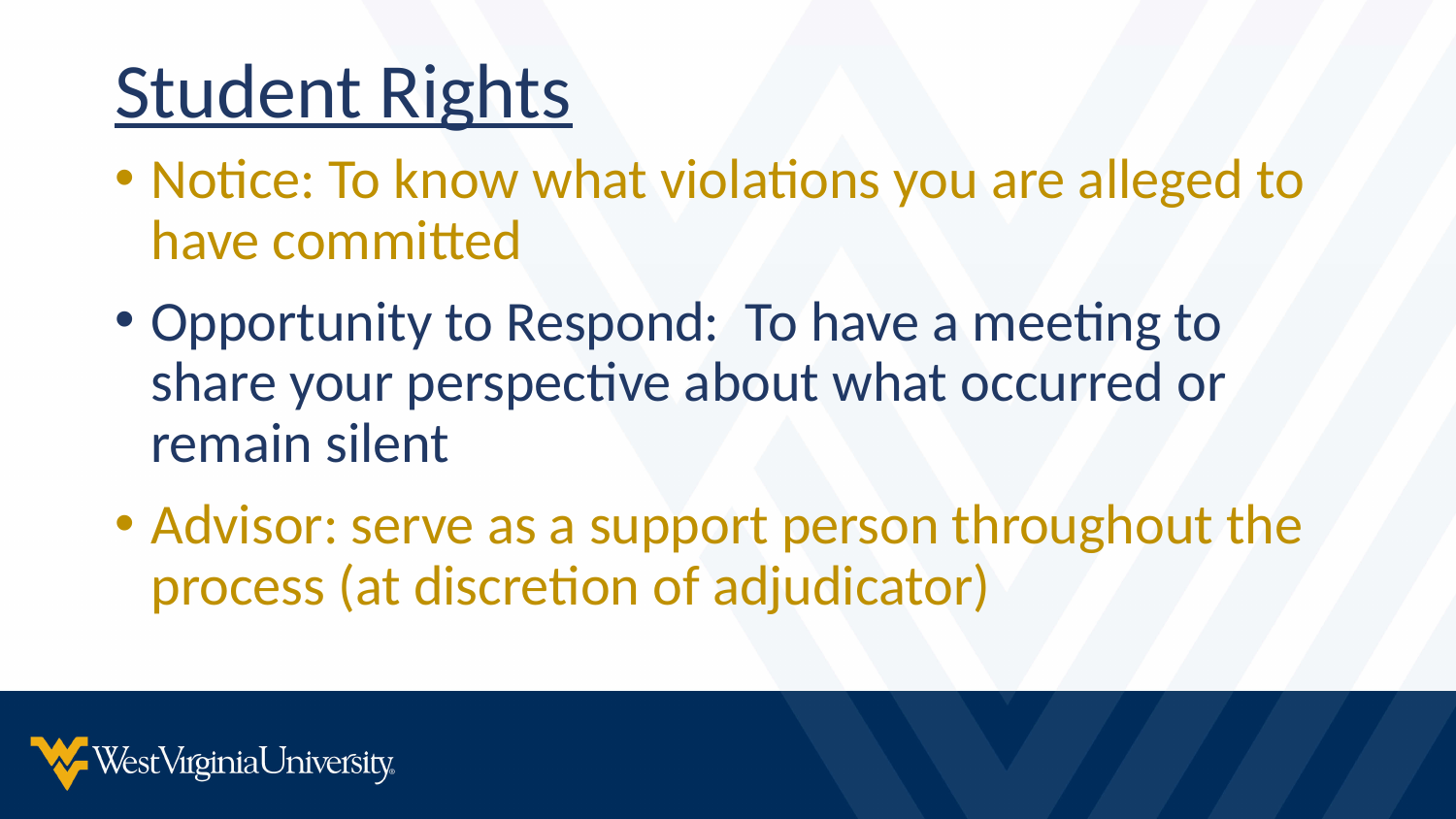

# Student Rights
Notice: To know what violations you are alleged to have committed
Opportunity to Respond:  To have a meeting to share your perspective about what occurred or remain silent
Advisor: serve as a support person throughout the process (at discretion of adjudicator)